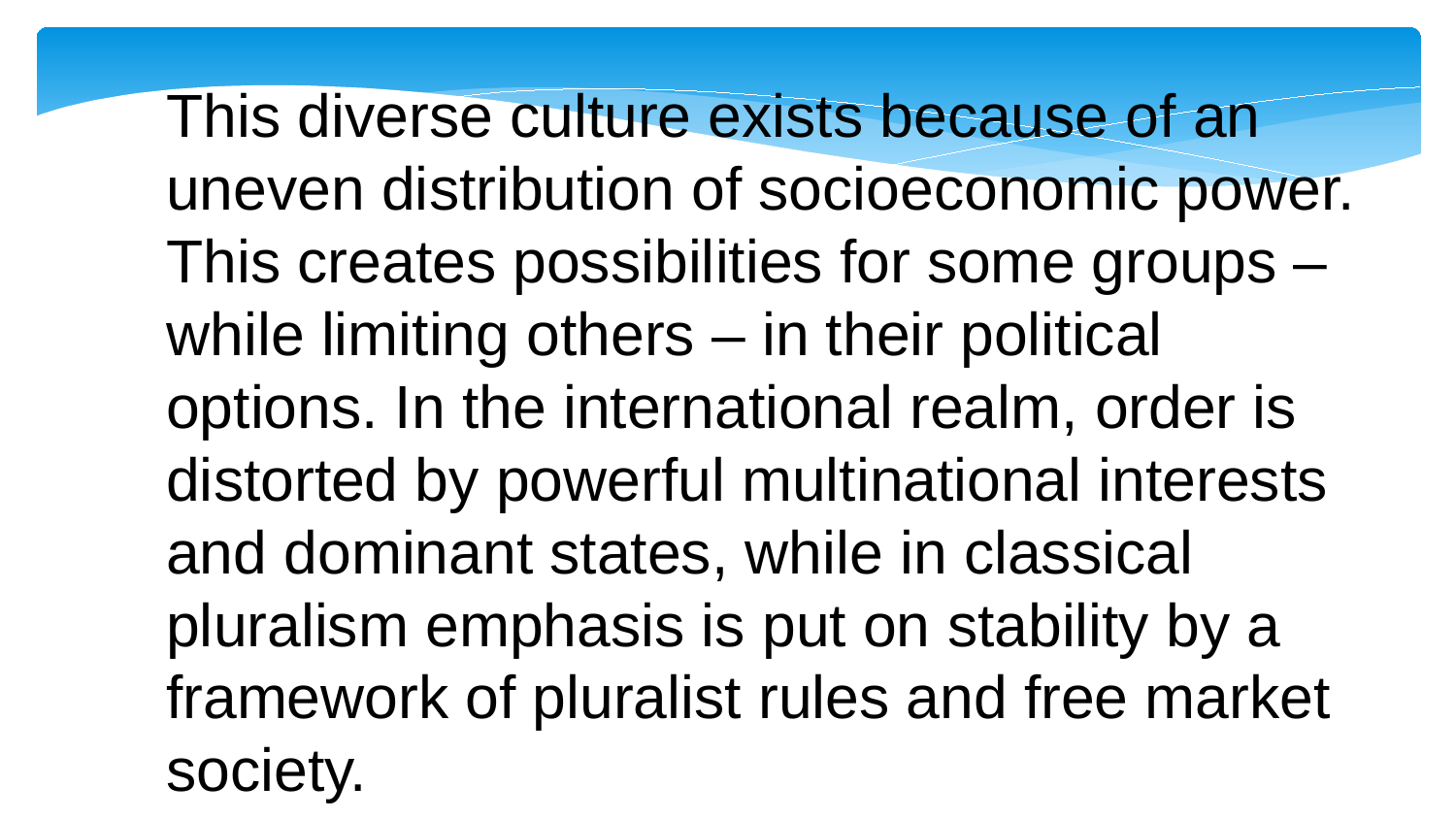

This diverse culture exists because of an uneven distribution of socioeconomic power. This creates possibilities for some groups – while limiting others – in their political options. In the international realm, order is distorted by powerful multinational interests and dominant states, while in classical pluralism emphasis is put on stability by a framework of pluralist rules and free market society.